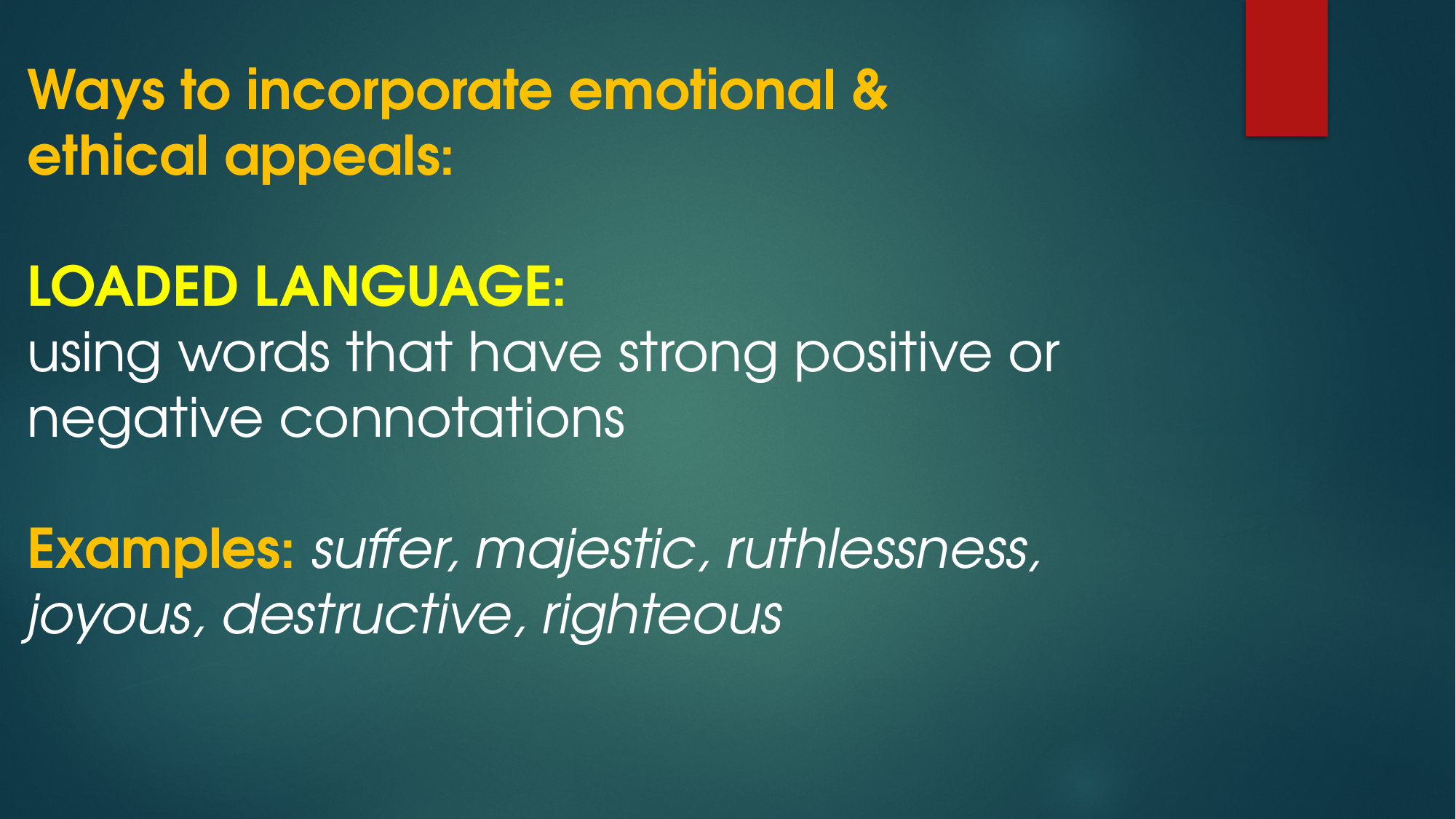

Ways to incorporate emotional &
ethical appeals:

LOADED LANGUAGE:
using words that have strong positive or negative connotations

Examples: suffer, majestic, ruthlessness, joyous, destructive, righteous